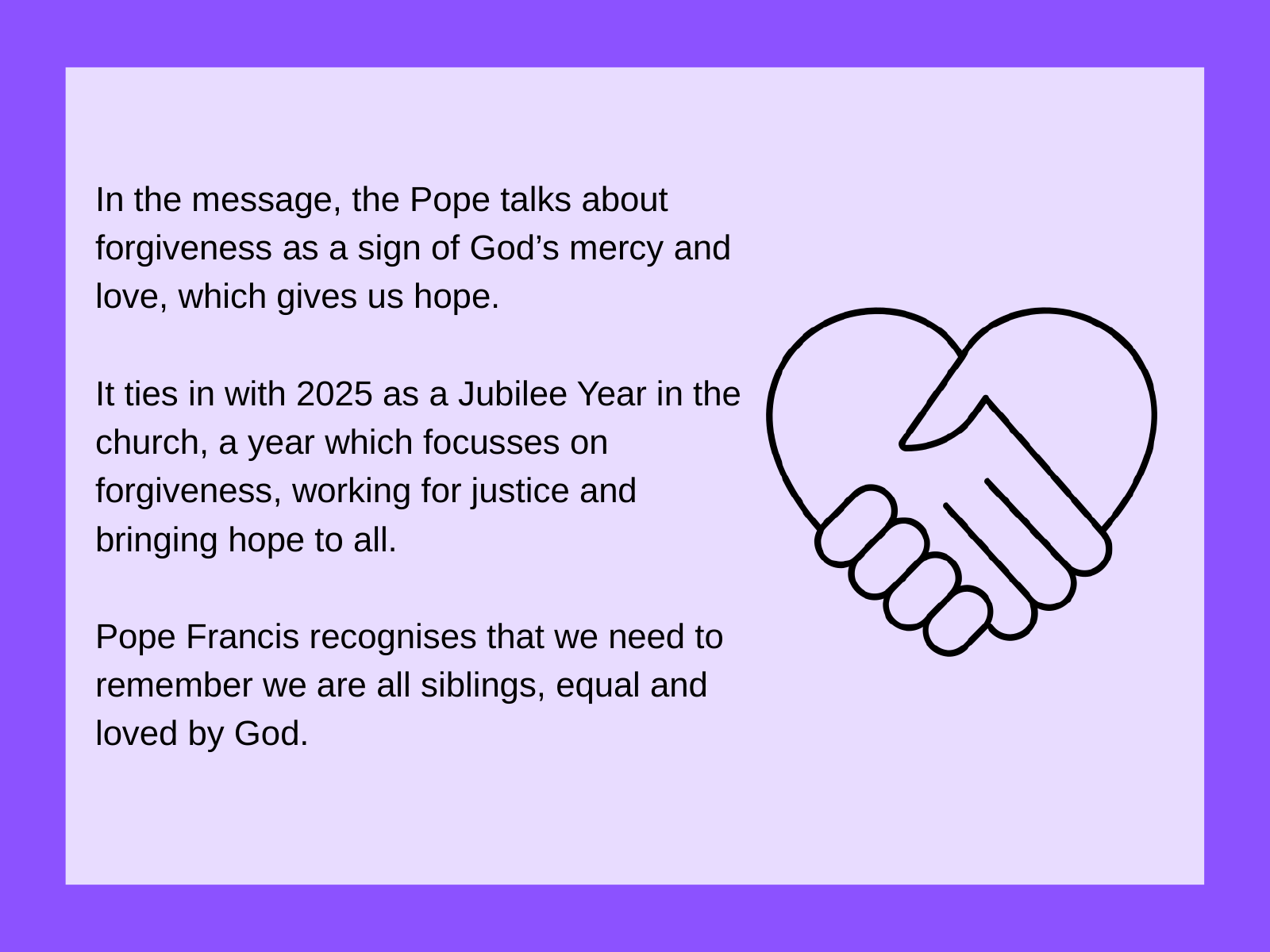

In the message, the Pope talks about forgiveness as a sign of God’s mercy and love, which gives us hope.

It ties in with 2025 as a Jubilee Year in the church, a year which focusses on forgiveness, working for justice and bringing hope to all.

Pope Francis recognises that we need to remember we are all siblings, equal and loved by God.